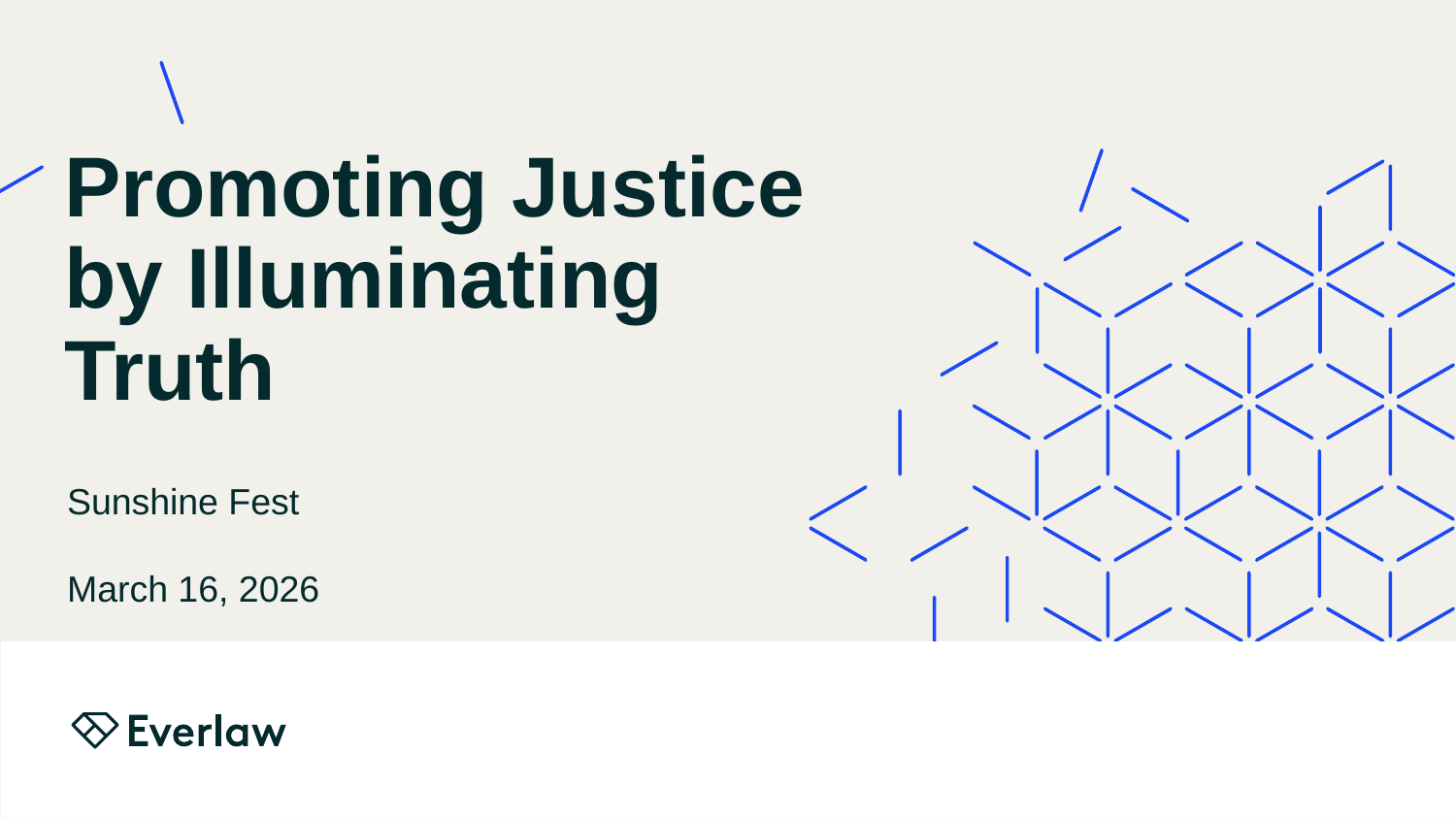

# Promoting Justice by Illuminating Truth
Sunshine Fest

March 16, 2026